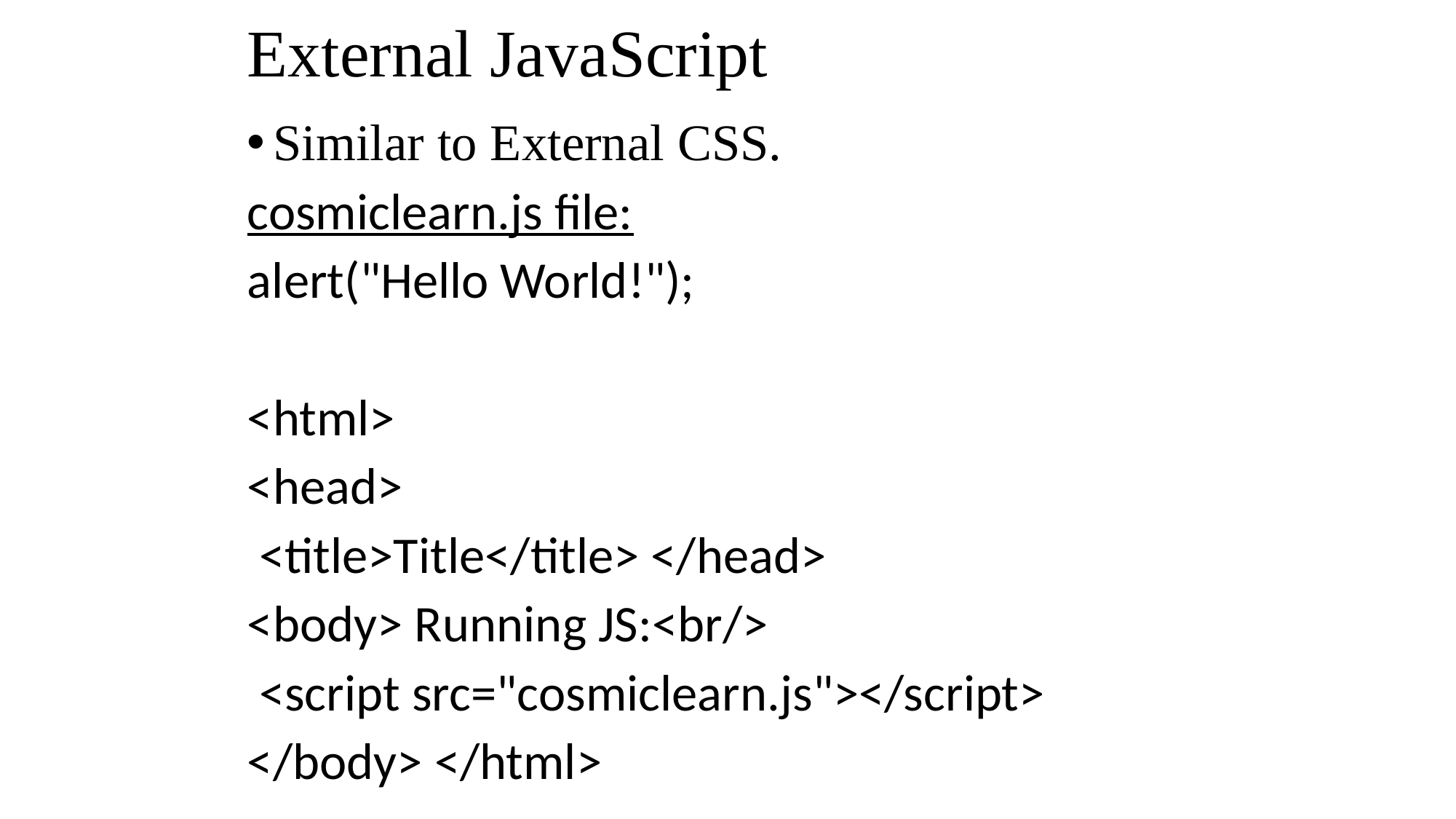

# External JavaScript
Similar to External CSS.
cosmiclearn.js file:
alert("Hello World!");

<html>
<head>
 <title>Title</title> </head>
<body> Running JS:<br/>
 <script src="cosmiclearn.js"></script>
</body> </html>